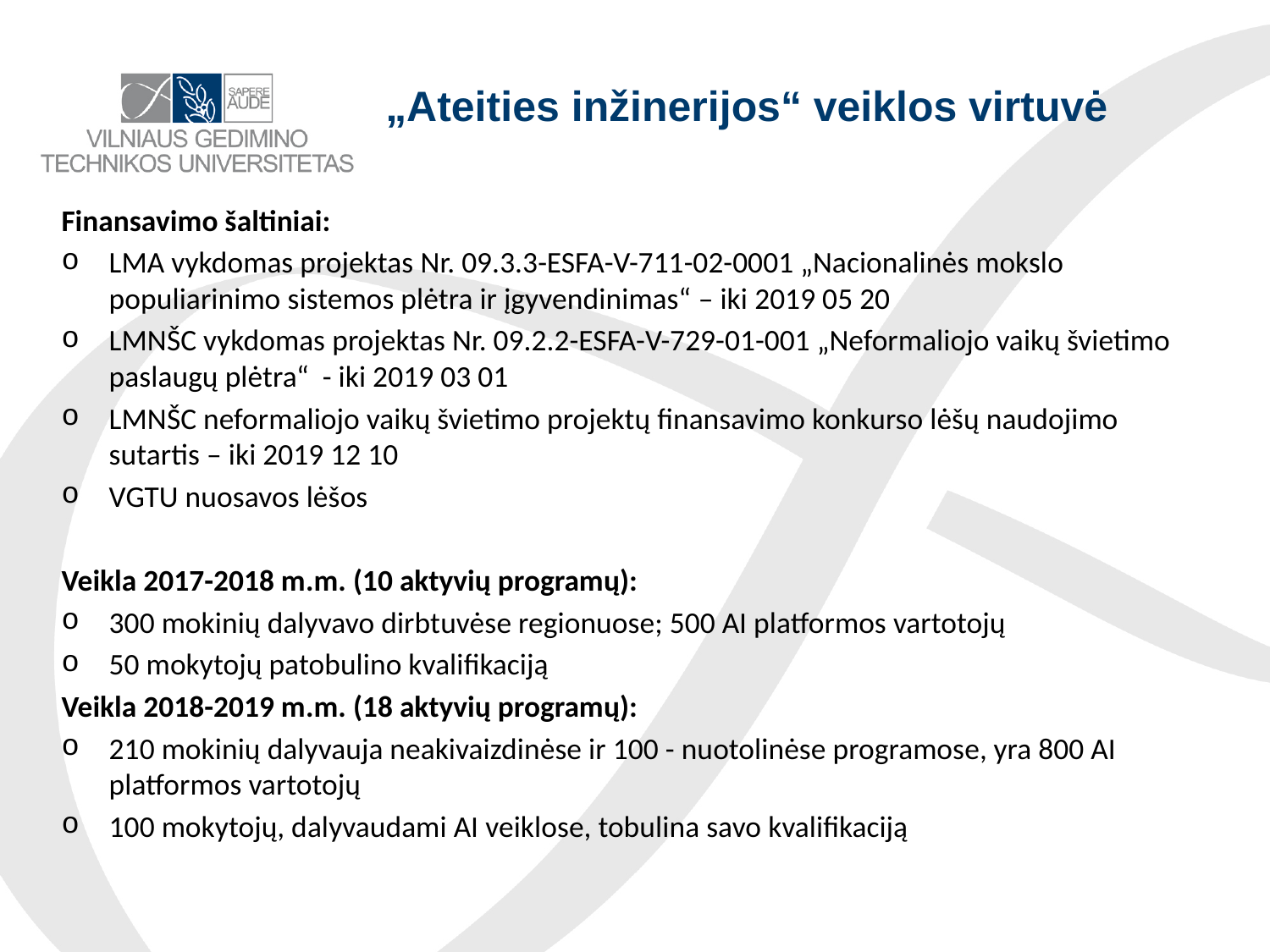

# „Ateities inžinerijos“ veiklos virtuvė
Finansavimo šaltiniai:
LMA vykdomas projektas Nr. 09.3.3-ESFA-V-711-02-0001 „Nacionalinės mokslo populiarinimo sistemos plėtra ir įgyvendinimas“ – iki 2019 05 20
LMNŠC vykdomas projektas Nr. 09.2.2-ESFA-V-729-01-001 „Neformaliojo vaikų švietimo paslaugų plėtra“  - iki 2019 03 01
LMNŠC neformaliojo vaikų švietimo projektų finansavimo konkurso lėšų naudojimo sutartis – iki 2019 12 10
VGTU nuosavos lėšos

Veikla 2017-2018 m.m. (10 aktyvių programų):
300 mokinių dalyvavo dirbtuvėse regionuose; 500 AI platformos vartotojų
50 mokytojų patobulino kvalifikaciją
Veikla 2018-2019 m.m. (18 aktyvių programų):
210 mokinių dalyvauja neakivaizdinėse ir 100 - nuotolinėse programose, yra 800 AI platformos vartotojų
100 mokytojų, dalyvaudami AI veiklose, tobulina savo kvalifikaciją